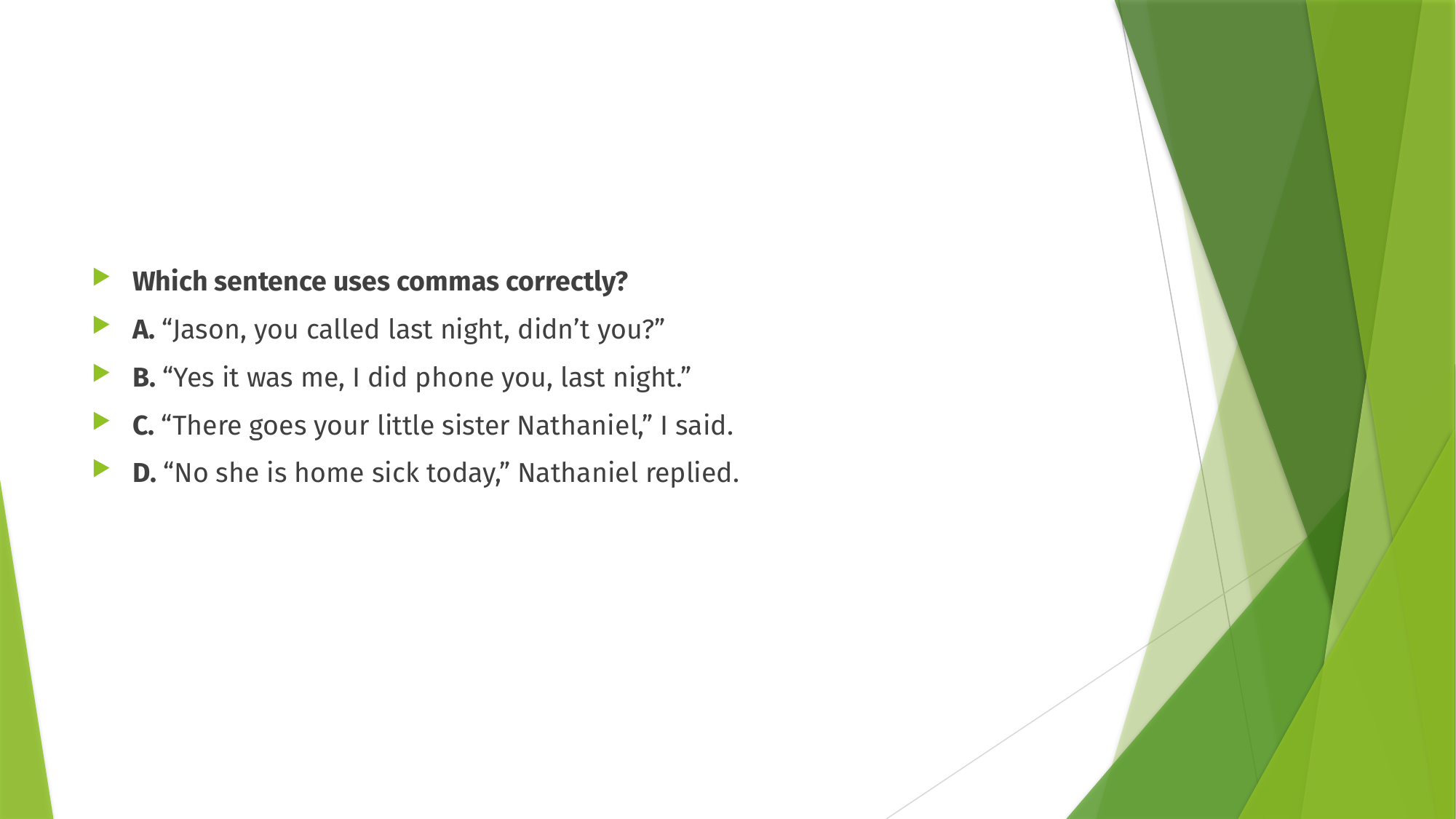

#
Which sentence uses commas correctly?
A. “Jason, you called last night, didn’t you?”
B. “Yes it was me, I did phone you, last night.”
C. “There goes your little sister Nathaniel,” I said.
D. “No she is home sick today,” Nathaniel replied.